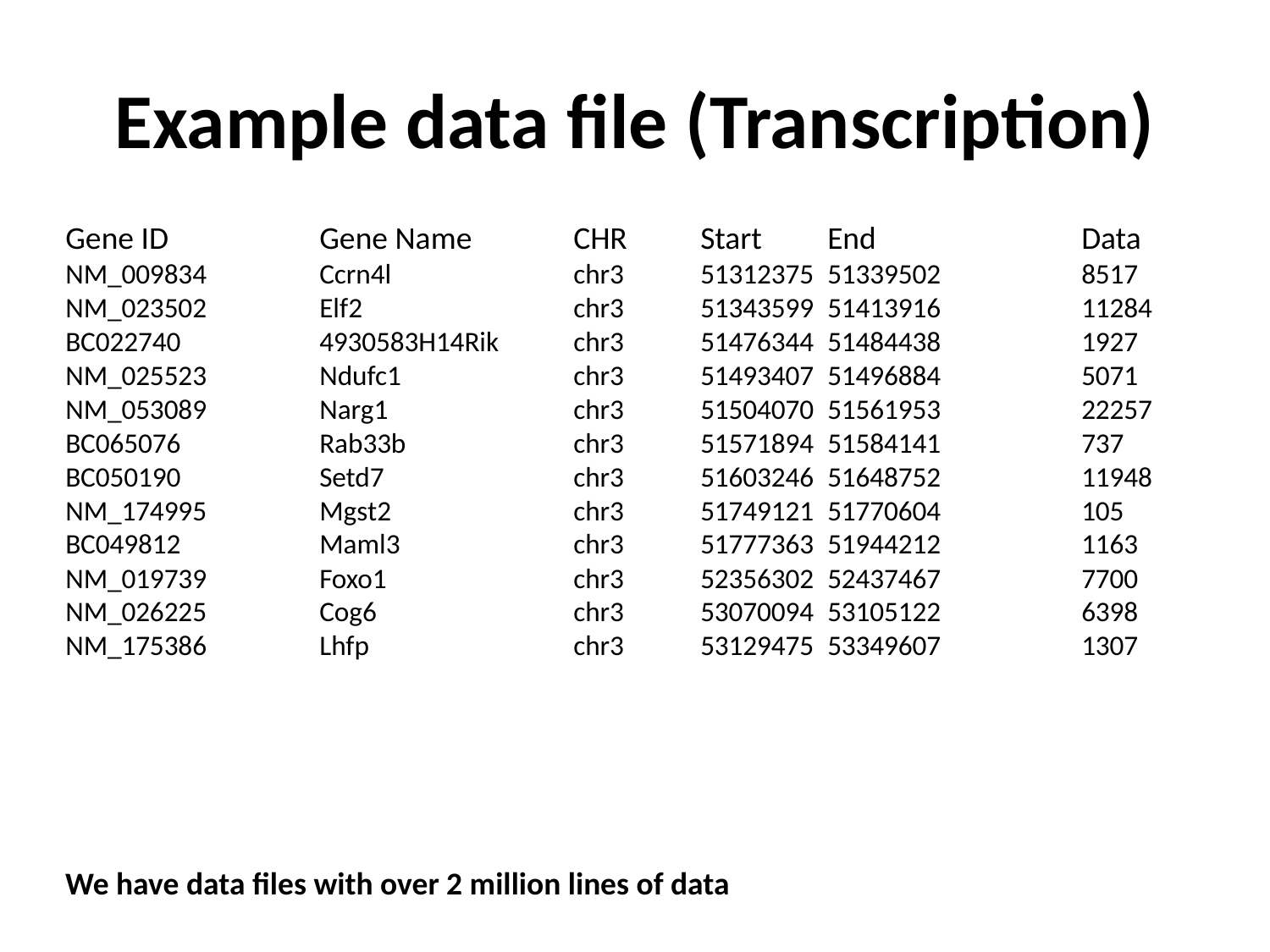

# Example data file (Transcription)
Gene ID		Gene Name	CHR	Start	End		Data
NM_009834	Ccrn4l		chr3	51312375	51339502		8517
NM_023502	Elf2		chr3	51343599	51413916		11284
BC022740		4930583H14Rik	chr3	51476344	51484438		1927
NM_025523	Ndufc1		chr3	51493407	51496884		5071
NM_053089	Narg1		chr3	51504070	51561953		22257
BC065076		Rab33b		chr3	51571894	51584141		737
BC050190		Setd7		chr3	51603246	51648752		11948
NM_174995	Mgst2		chr3	51749121	51770604		105
BC049812		Maml3		chr3	51777363	51944212		1163
NM_019739	Foxo1		chr3	52356302	52437467		7700
NM_026225	Cog6		chr3	53070094	53105122		6398
NM_175386	Lhfp		chr3	53129475	53349607		1307
We have data files with over 2 million lines of data